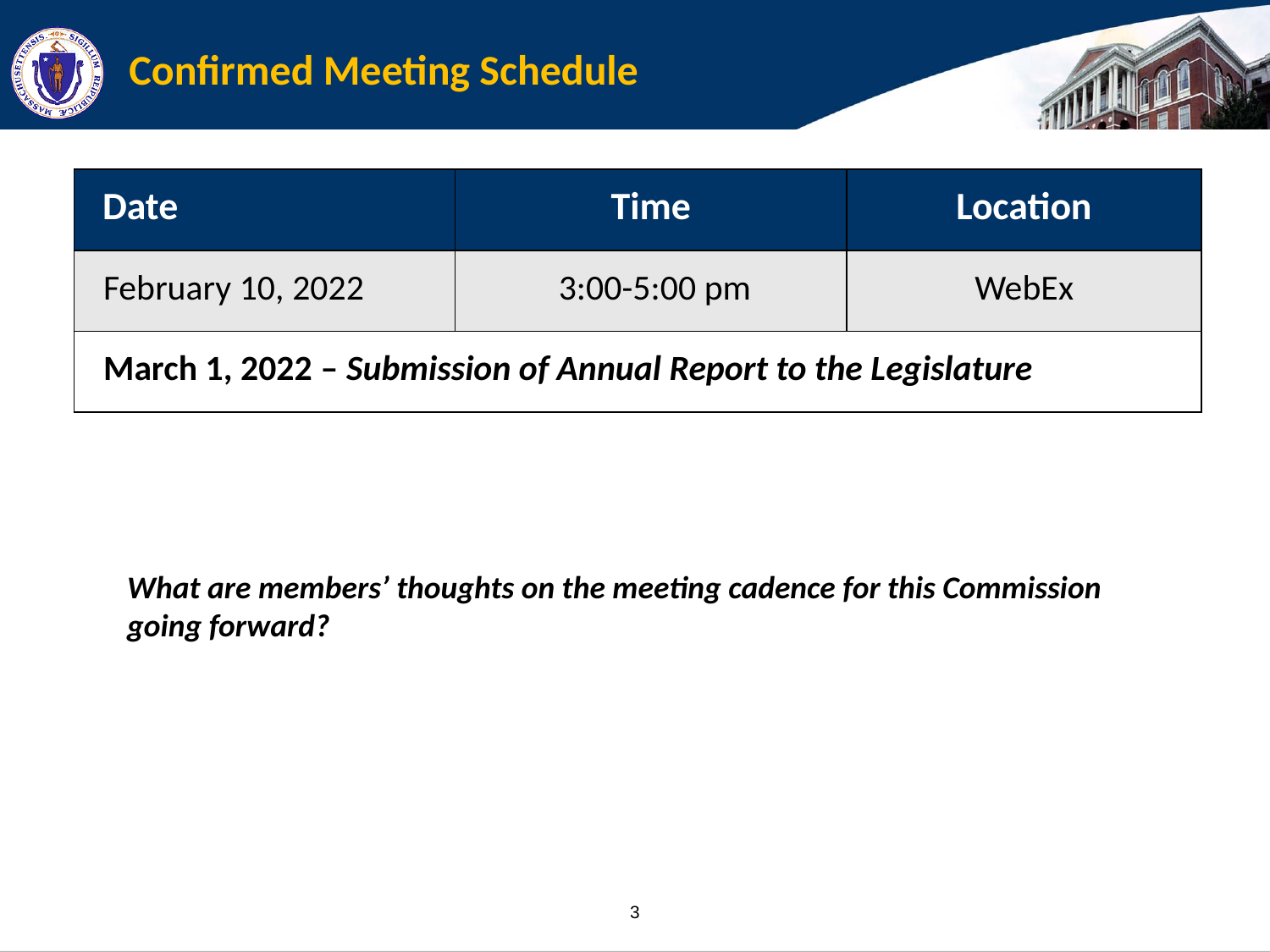

# Confirmed Meeting Schedule
| Date | Time | Location |
| --- | --- | --- |
| February 10, 2022 | 3:00-5:00 pm | WebEx |
| March 1, 2022 – Submission of Annual Report to the Legislature |  |  |
What are members’ thoughts on the meeting cadence for this Commission going forward?